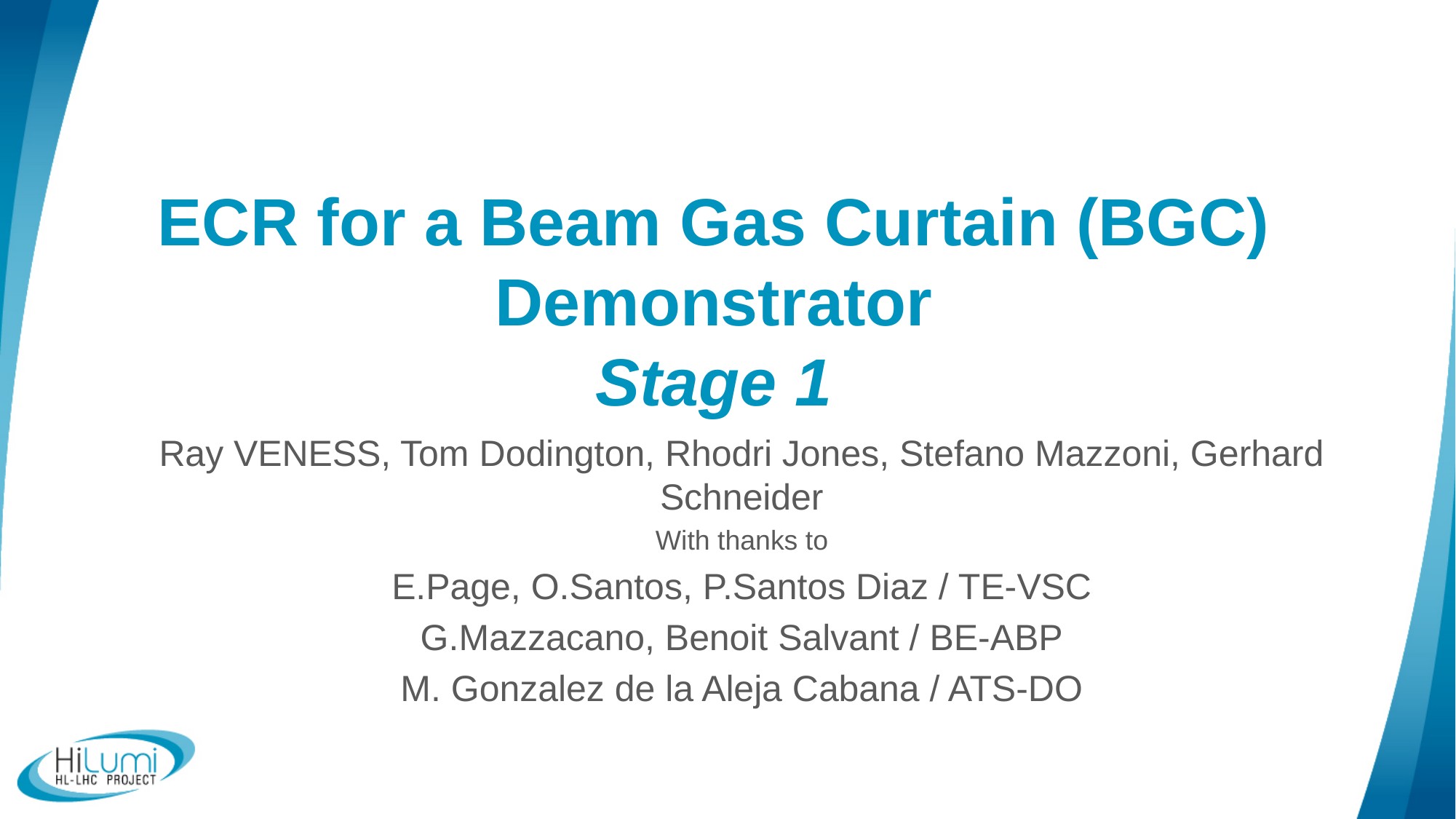

# ECR for a Beam Gas Curtain (BGC) Demonstrator Stage 1
Ray VENESS, Tom Dodington, Rhodri Jones, Stefano Mazzoni, Gerhard Schneider
With thanks to
E.Page, O.Santos, P.Santos Diaz / TE-VSC
G.Mazzacano, Benoit Salvant / BE-ABP
M. Gonzalez de la Aleja Cabana / ATS-DO